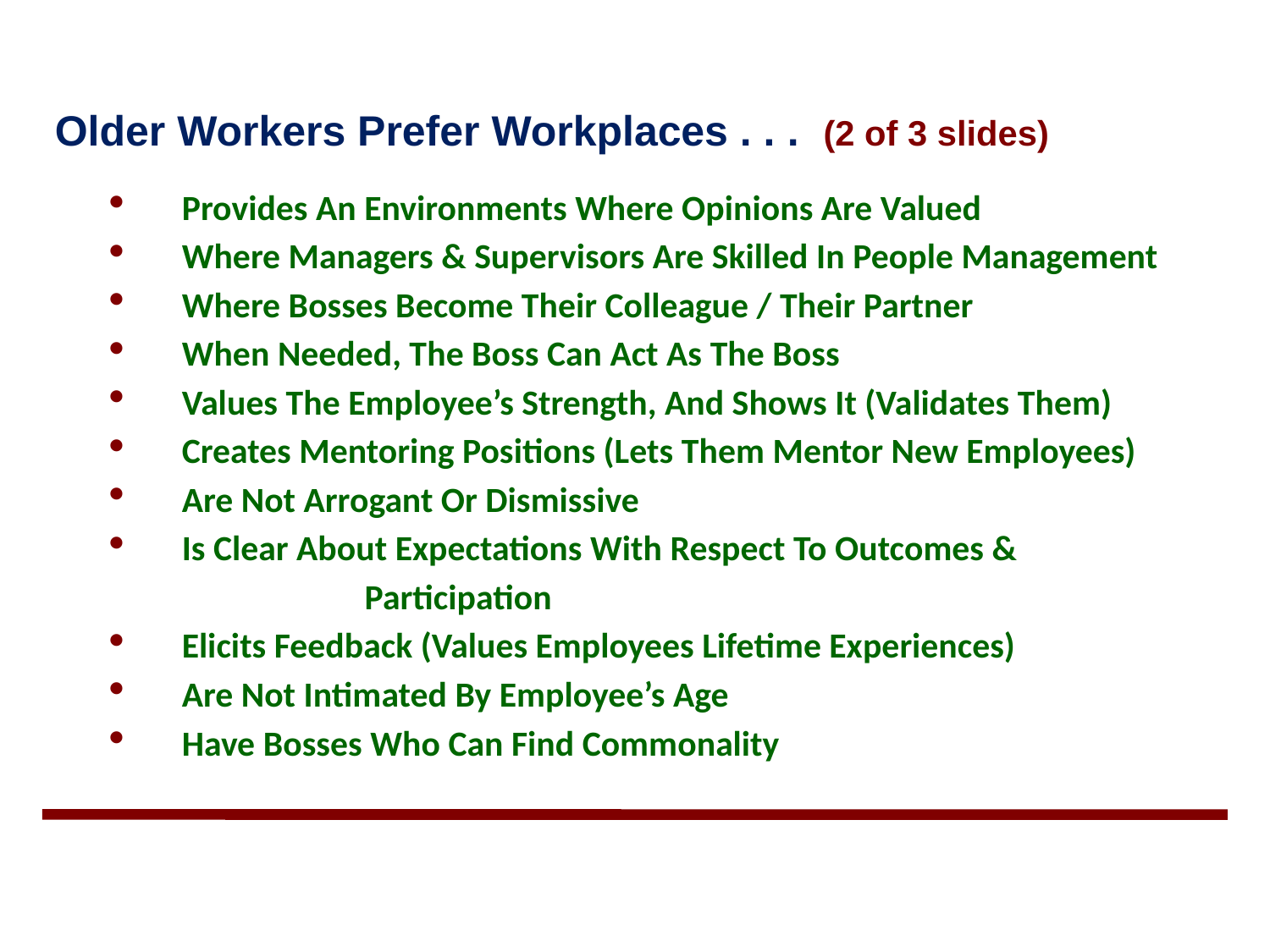

Older Workers Prefer Workplaces . . .  (2 of 3 slides)

Provides An Environments Where Opinions Are Valued
Where Managers & Supervisors Are Skilled In People Management
Where Bosses Become Their Colleague / Their Partner
When Needed, The Boss Can Act As The Boss
Values The Employee’s Strength, And Shows It (Validates Them)
Creates Mentoring Positions (Lets Them Mentor New Employees)
Are Not Arrogant Or Dismissive
Is Clear About Expectations With Respect To Outcomes &
 		Participation
Elicits Feedback (Values Employees Lifetime Experiences)
Are Not Intimated By Employee’s Age
Have Bosses Who Can Find Commonality